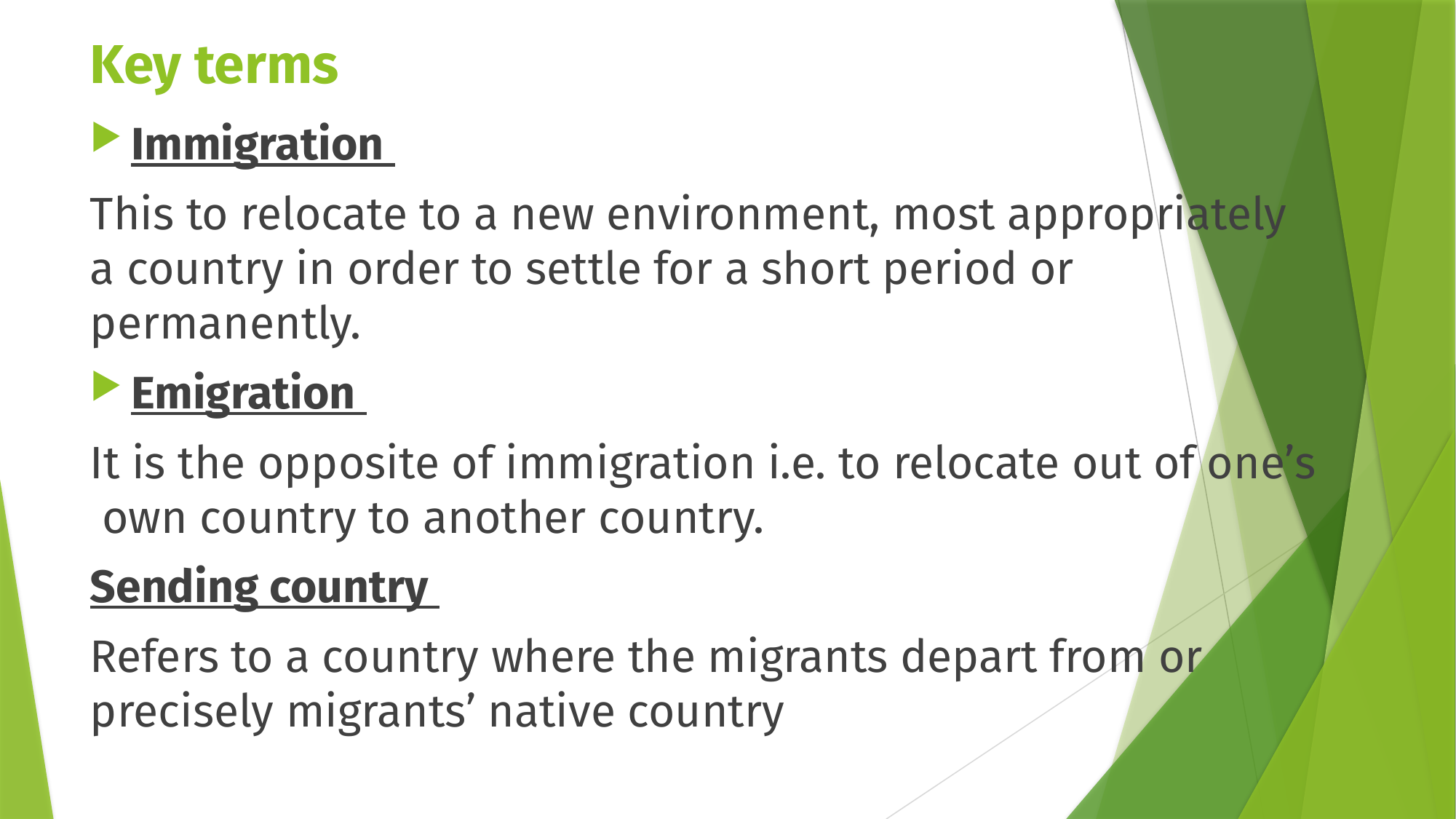

# Key terms
Immigration
This to relocate to a new environment, most appropriately a country in order to settle for a short period or permanently.
Emigration
It is the opposite of immigration i.e. to relocate out of one’s  own country to another country.
Sending country
Refers to a country where the migrants depart from or precisely migrants’ native country